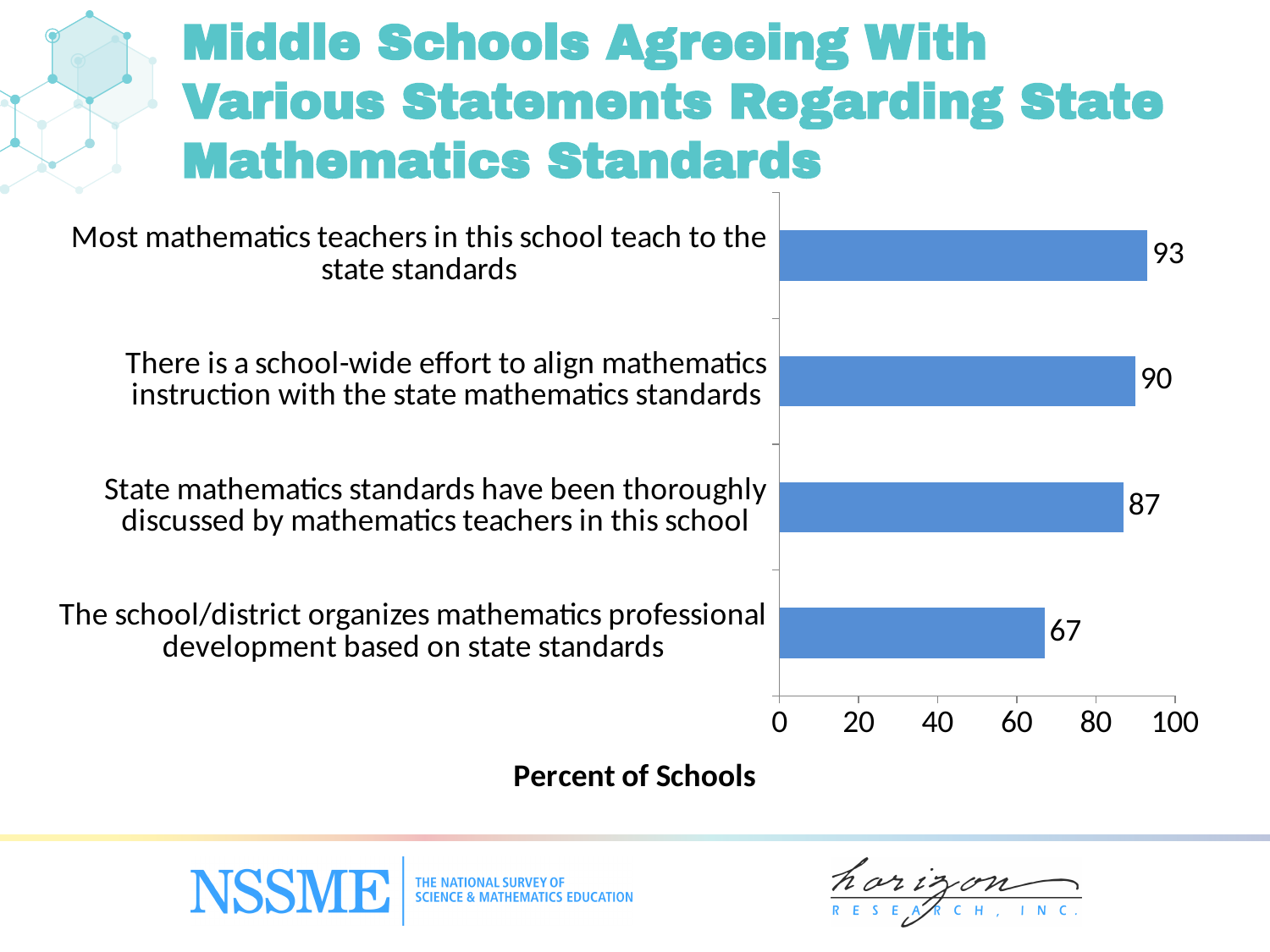

# Middle Schools Agreeing With Various Statements Regarding State Mathematics Standards

### Chart

| Category | Percent of Schools |
|---|---|
| The school/district organizes mathematics professional development based on state standards | 67.0 |
| State mathematics standards have been thoroughly discussed by mathematics teachers in this school | 87.0 |
| There is a school-wide effort to align mathematics instruction with the state mathematics standards | 90.0 |
| Most mathematics teachers in this school teach to the state standards | 93.0 |